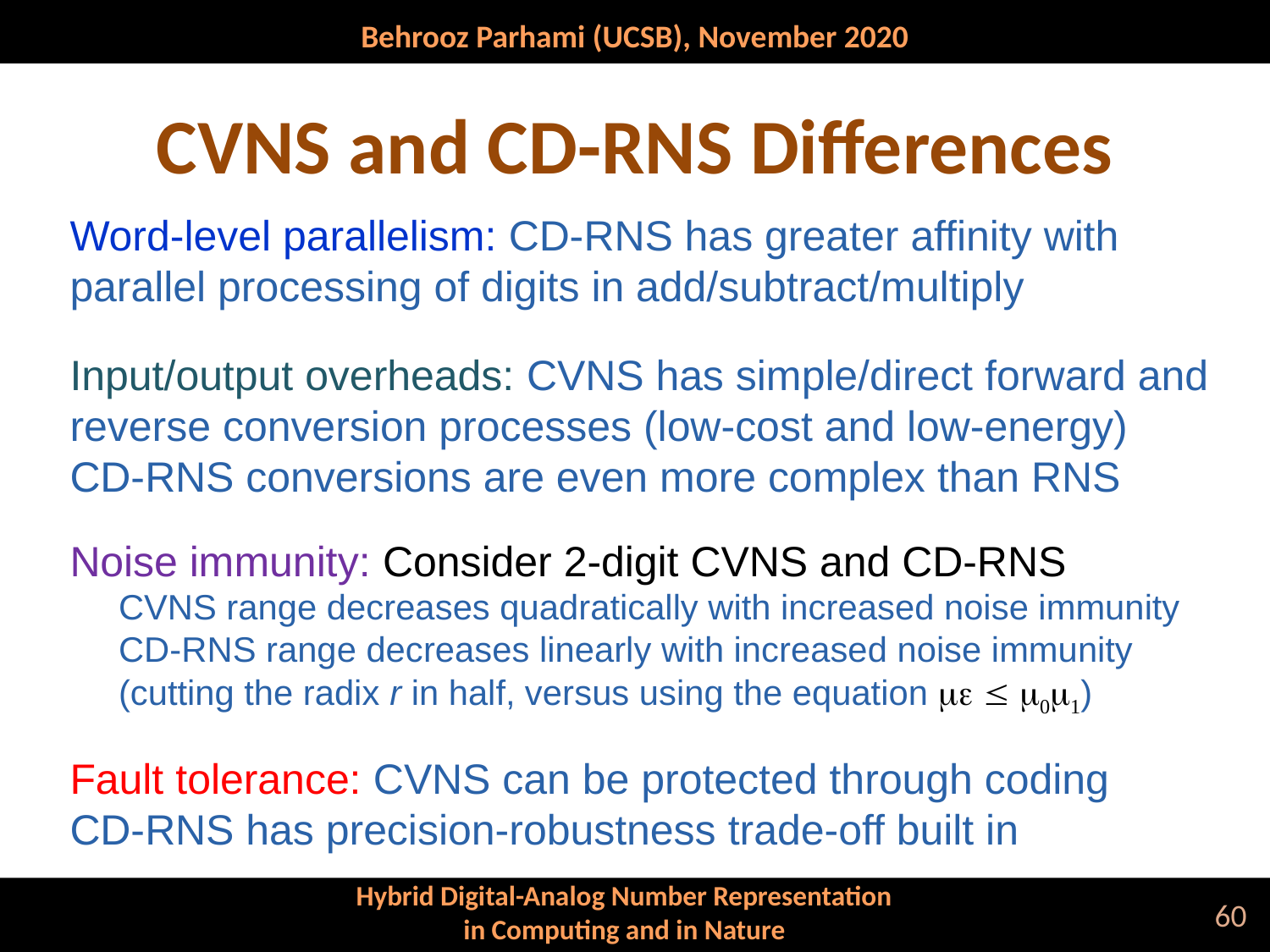

# CVNS and CD-RNS Differences
Word-level parallelism: CD-RNS has greater affinity with parallel processing of digits in add/subtract/multiply

Input/output overheads: CVNS has simple/direct forward and reverse conversion processes (low-cost and low-energy)
CD-RNS conversions are even more complex than RNS

Noise immunity: Consider 2-digit CVNS and CD-RNS
     CVNS range decreases quadratically with increased noise immunity
     CD-RNS range decreases linearly with increased noise immunity
     (cutting the radix r in half, versus using the equation με ≤ μ0μ1)

Fault tolerance: CVNS can be protected through coding
CD-RNS has precision-robustness trade-off built in
60